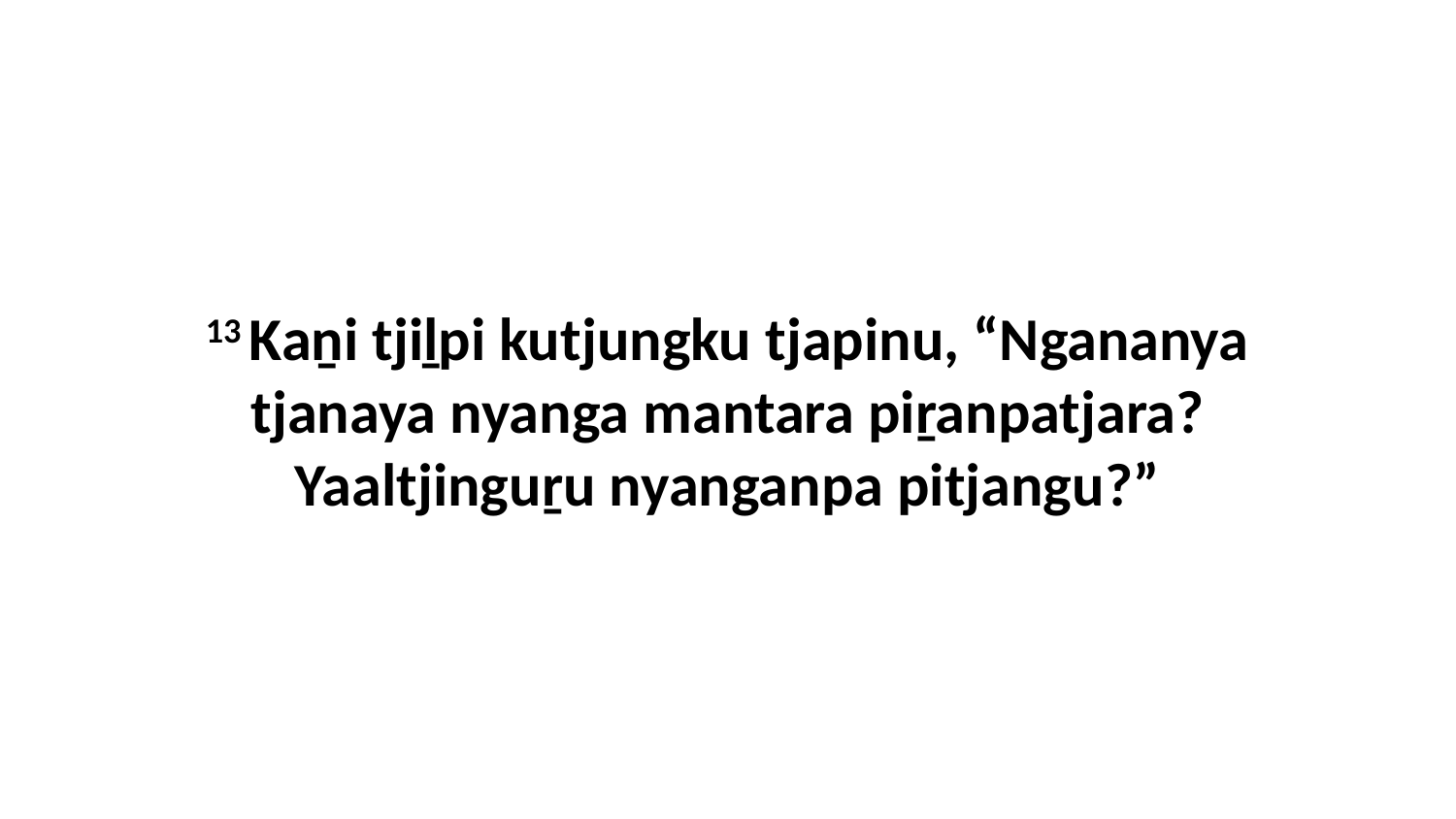

13 Kaṉi tjiḻpi kutjungku tjapinu, “Ngananya tjanaya nyanga mantara piṟanpatjara? Yaaltjinguṟu nyanganpa pitjangu?”